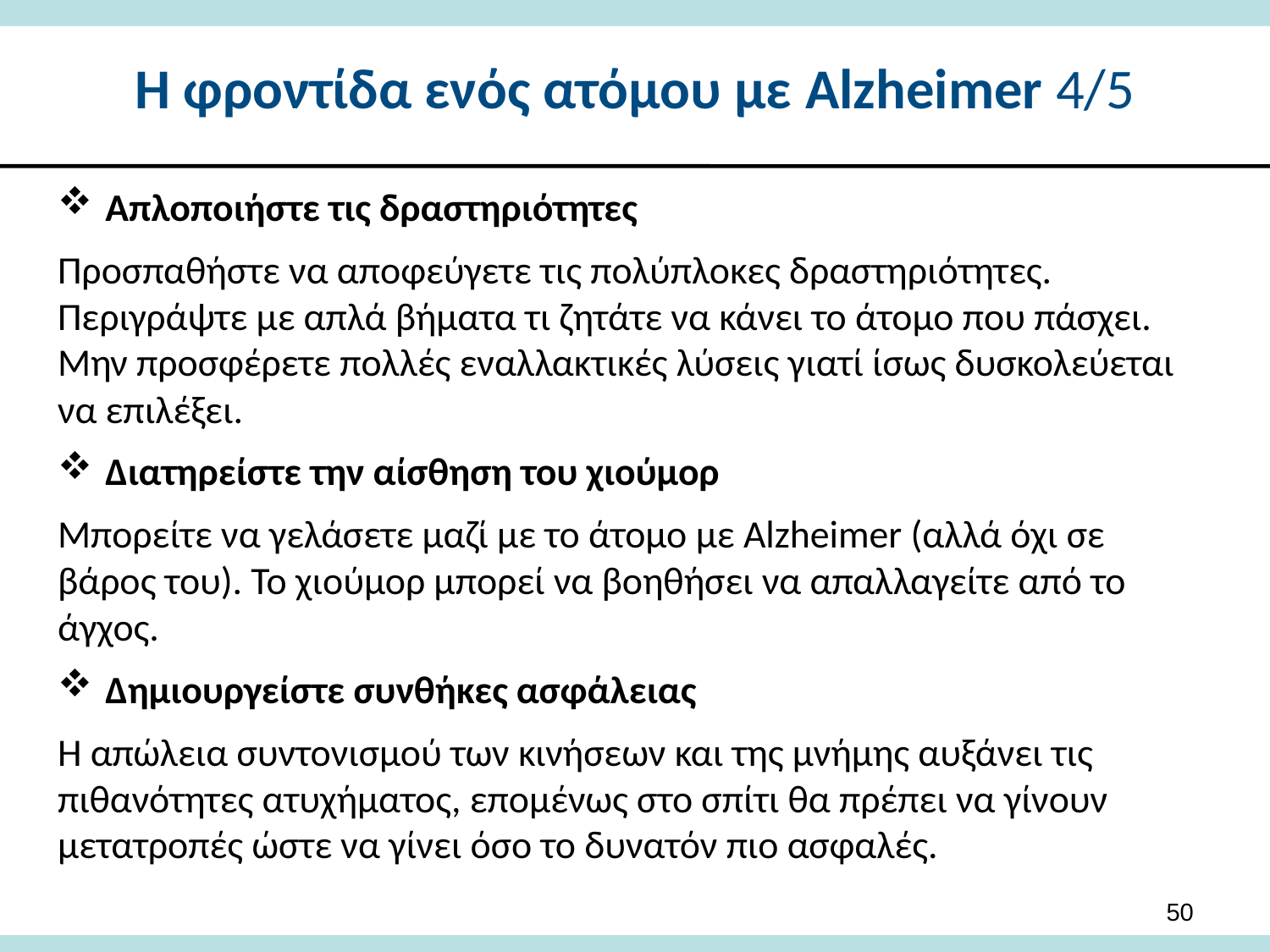

# Η φροντίδα ενός ατόμου με Alzheimer 4/5
Απλοποιήστε τις δραστηριότητες
Προσπαθήστε να αποφεύγετε τις πολύπλοκες δραστηριότητες. Περιγράψτε με απλά βήματα τι ζητάτε να κάνει το άτομο που πάσχει. Μην προσφέρετε πολλές εναλλακτικές λύσεις γιατί ίσως δυσκολεύεται να επιλέξει.
Διατηρείστε την αίσθηση του χιούμορ
Μπορείτε να γελάσετε μαζί με το άτομο με Alzheimer (αλλά όχι σε βάρος του). Το χιούμορ μπορεί να βοηθήσει να απαλλαγείτε από το άγχος.
Δημιουργείστε συνθήκες ασφάλειας
Η απώλεια συντονισμού των κινήσεων και της μνήμης αυξάνει τις πιθανότητες ατυχήματος, επομένως στο σπίτι θα πρέπει να γίνουν μετατροπές ώστε να γίνει όσο το δυνατόν πιο ασφαλές.

50